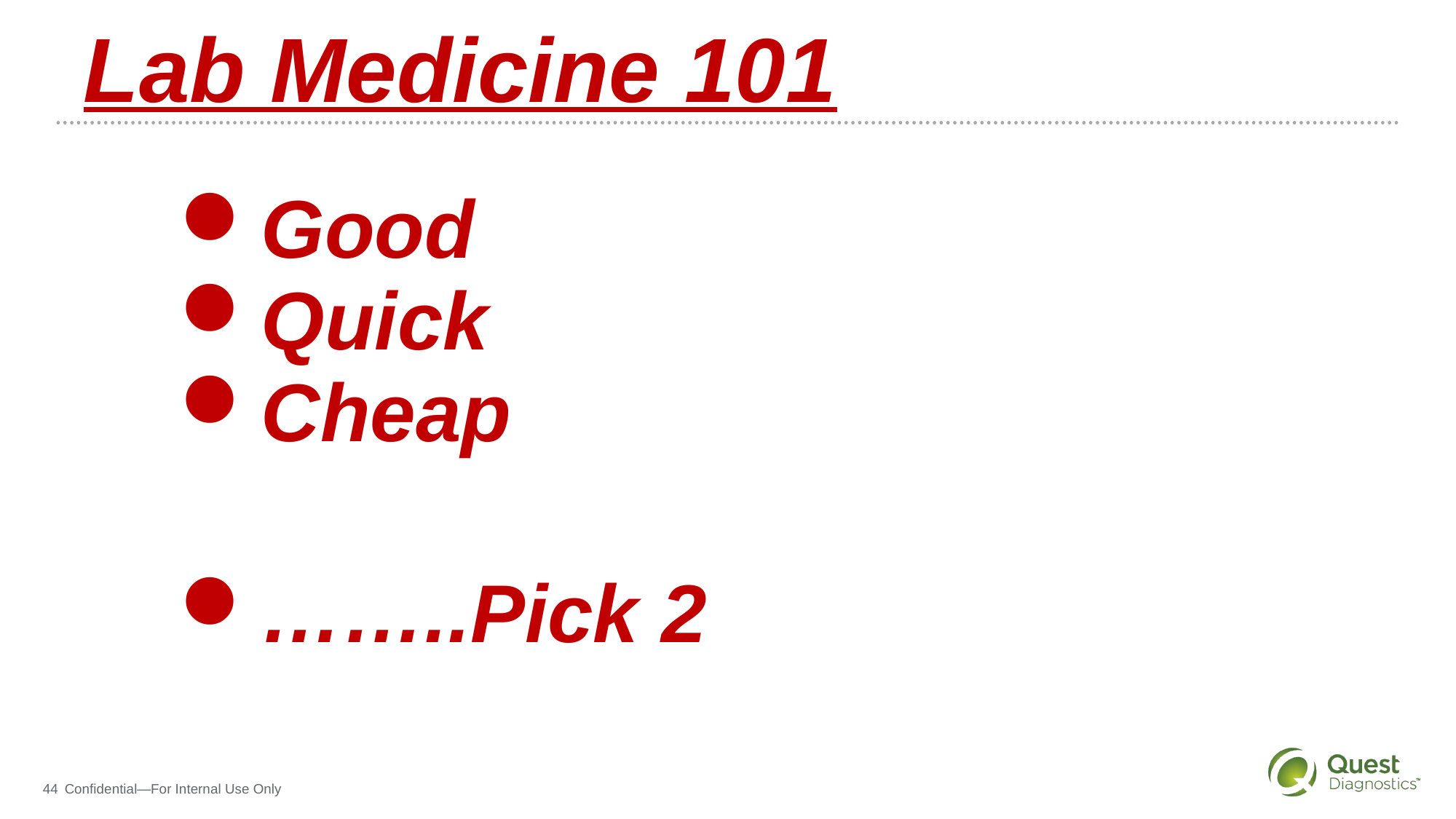

# Lab Medicine 101
Good
Quick
Cheap

……..Pick 2